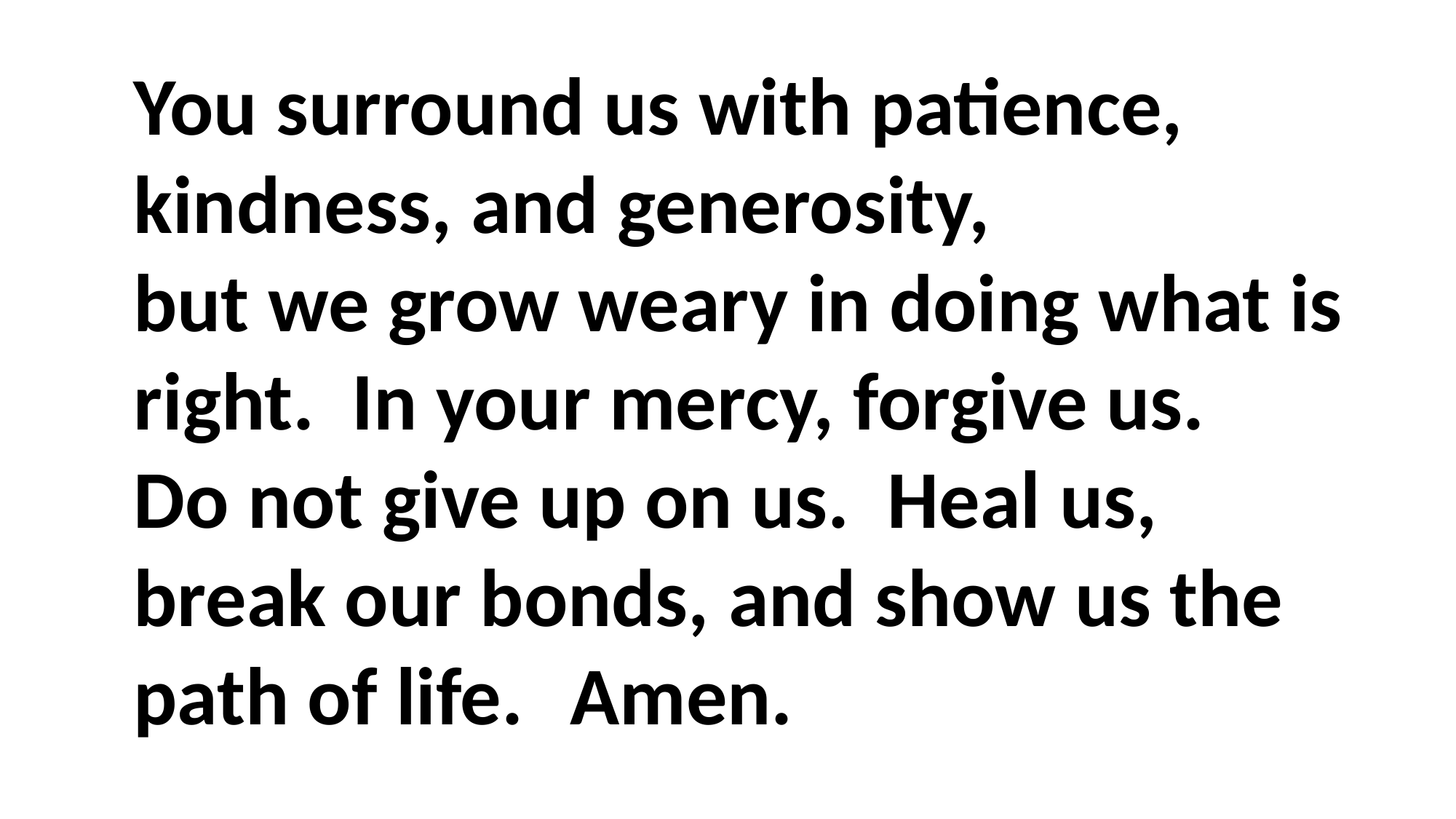

You surround us with patience, kindness, and generosity,
but we grow weary in doing what is right.  In your mercy, forgive us.
Do not give up on us.  Heal us, break our bonds, and show us the path of life.	Amen.